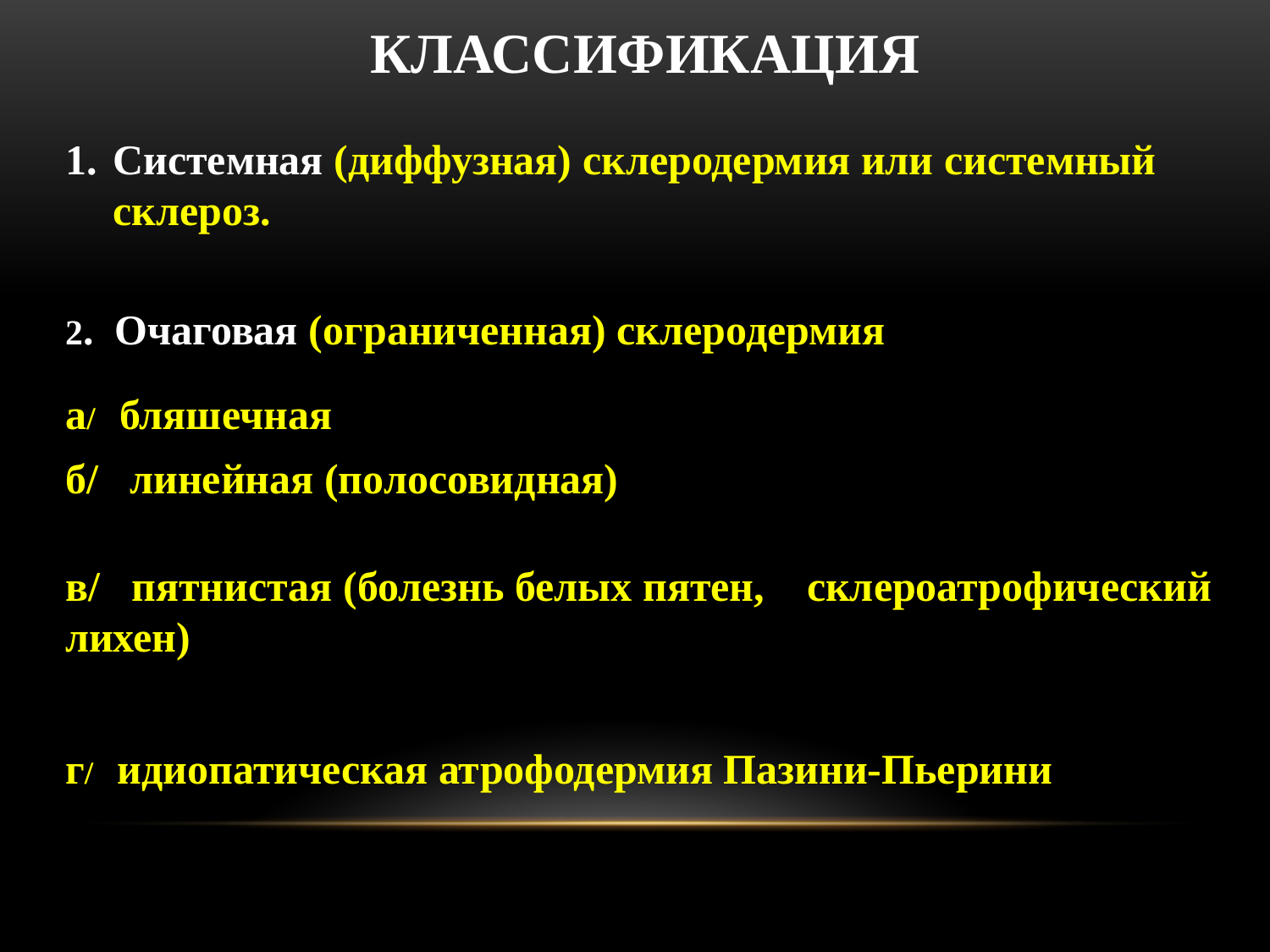

КЛАССИФИКАЦИЯ
Системная (диффузная) склеродермия или системный склероз.

#
2.  Очаговая (ограниченная) склеродермия
а/   бляшечная

б/   линейная (полосовидная)
в/   пятнистая (болезнь белых пятен,    склероатрофический лихен)
г/   идиопатическая атрофодермия Пазини-Пьерини